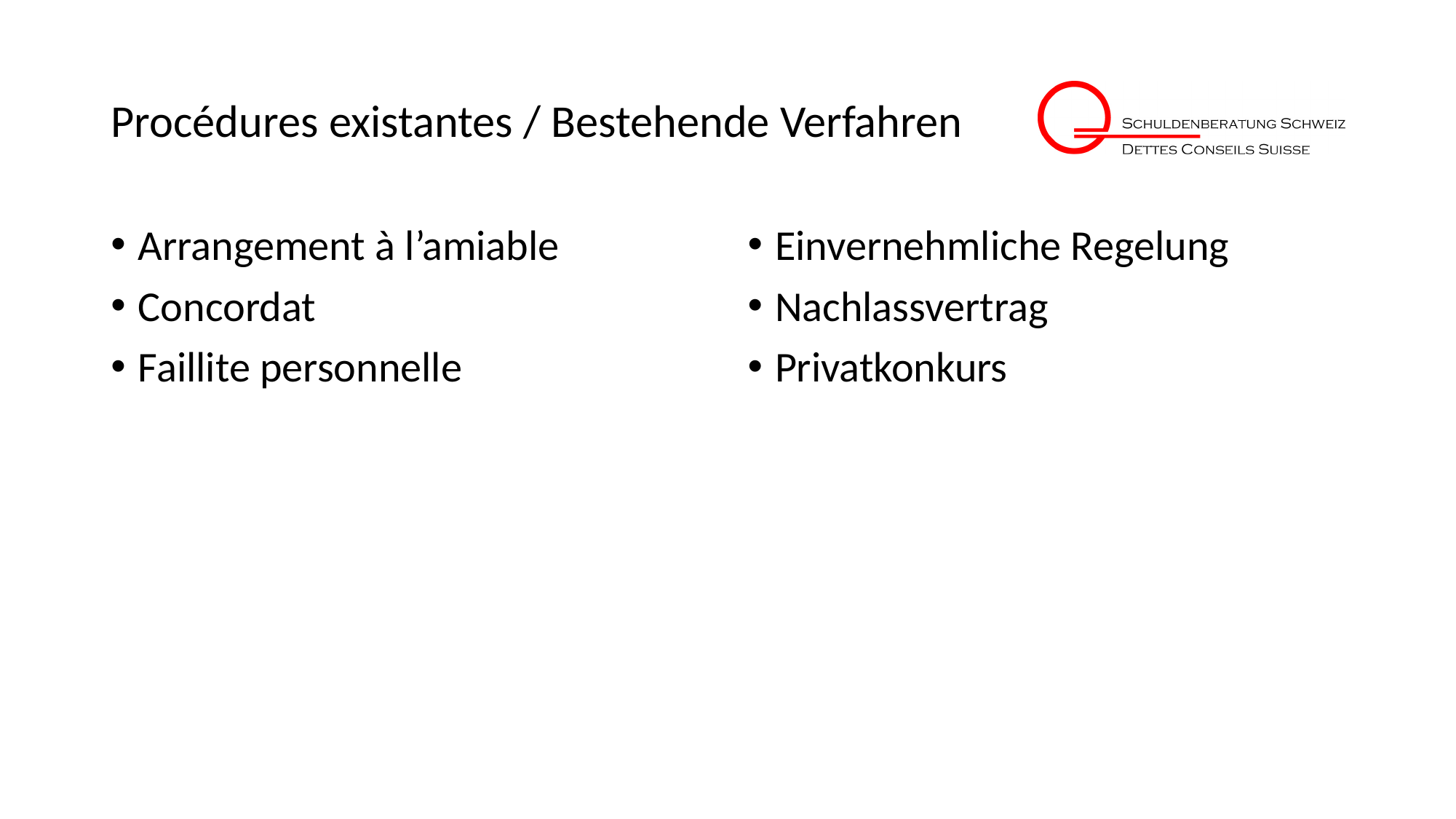

# Procédures existantes / Bestehende Verfahren
Arrangement à l’amiable
Concordat
Faillite personnelle

Einvernehmliche Regelung
Nachlassvertrag
Privatkonkurs